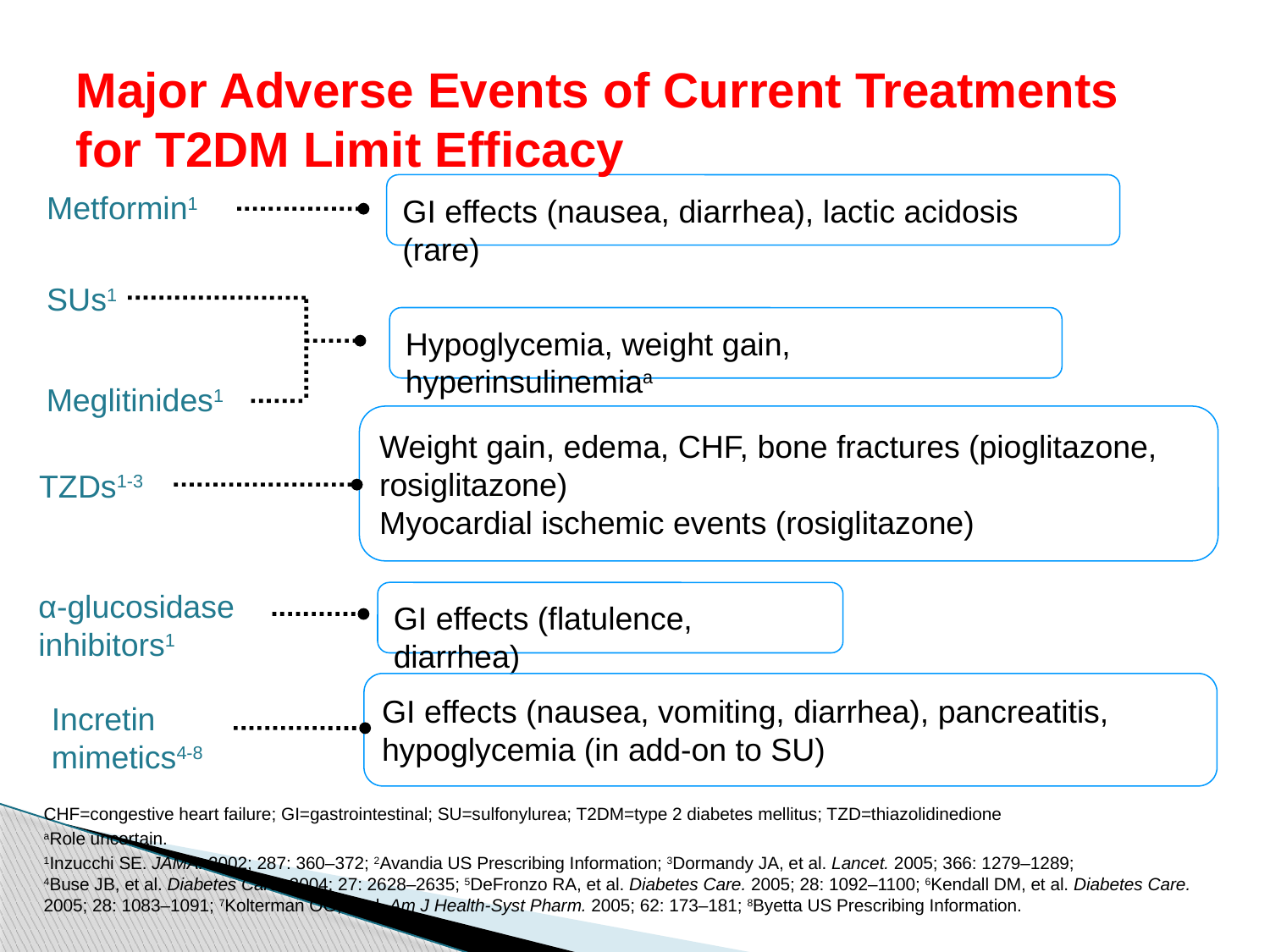

# Major Adverse Events of Current Treatments for T2DM Limit Efficacy
GI effects (nausea, diarrhea), lactic acidosis (rare)

Metformin1
SUs1

Hypoglycemia, weight gain, hyperinsulinemiaa

Meglitinides1
Weight gain, edema, CHF, bone fractures (pioglitazone, rosiglitazone)
Myocardial ischemic events (rosiglitazone)

TZDs1-3
α-glucosidase inhibitors1
GI effects (flatulence, diarrhea)

GI effects (nausea, vomiting, diarrhea), pancreatitis, hypoglycemia (in add-on to SU)

Incretin mimetics4-8
CHF=congestive heart failure; GI=gastrointestinal; SU=sulfonylurea; T2DM=type 2 diabetes mellitus; TZD=thiazolidinedione
aRole uncertain.
1Inzucchi SE. JAMA. 2002; 287: 360–372; 2Avandia US Prescribing Information; 3Dormandy JA, et al. Lancet. 2005; 366: 1279–1289;
4Buse JB, et al. Diabetes Care. 2004; 27: 2628–2635; 5DeFronzo RA, et al. Diabetes Care. 2005; 28: 1092–1100; 6Kendall DM, et al. Diabetes Care. 2005; 28: 1083–1091; 7Kolterman OG, et al. Am J Health-Syst Pharm. 2005; 62: 173–181; 8Byetta US Prescribing Information.